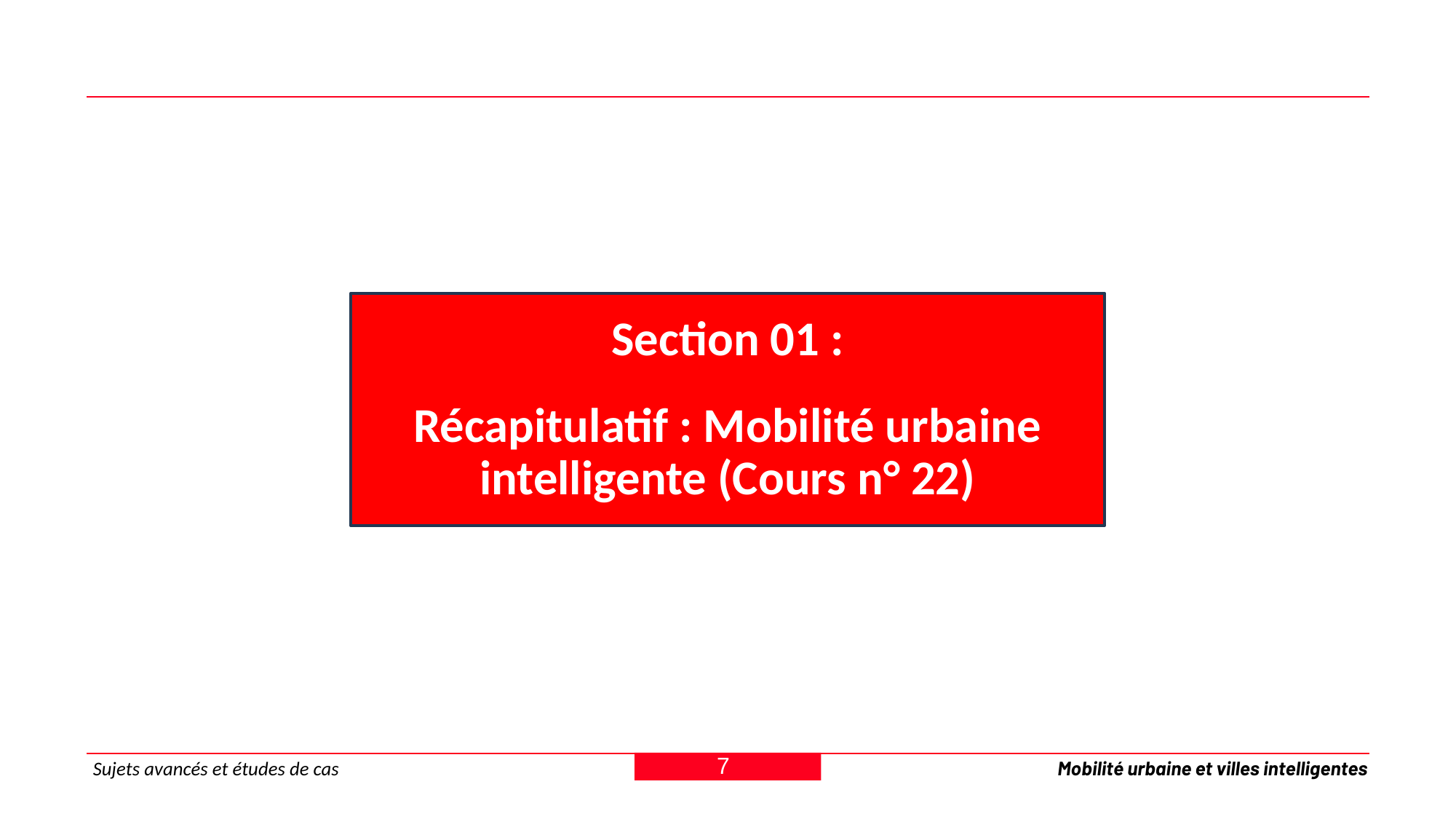

Section 01 :
Récapitulatif : Mobilité urbaine intelligente (Cours n° 22)
7
Sujets avancés et études de cas
Mobilité urbaine et villes intelligentes